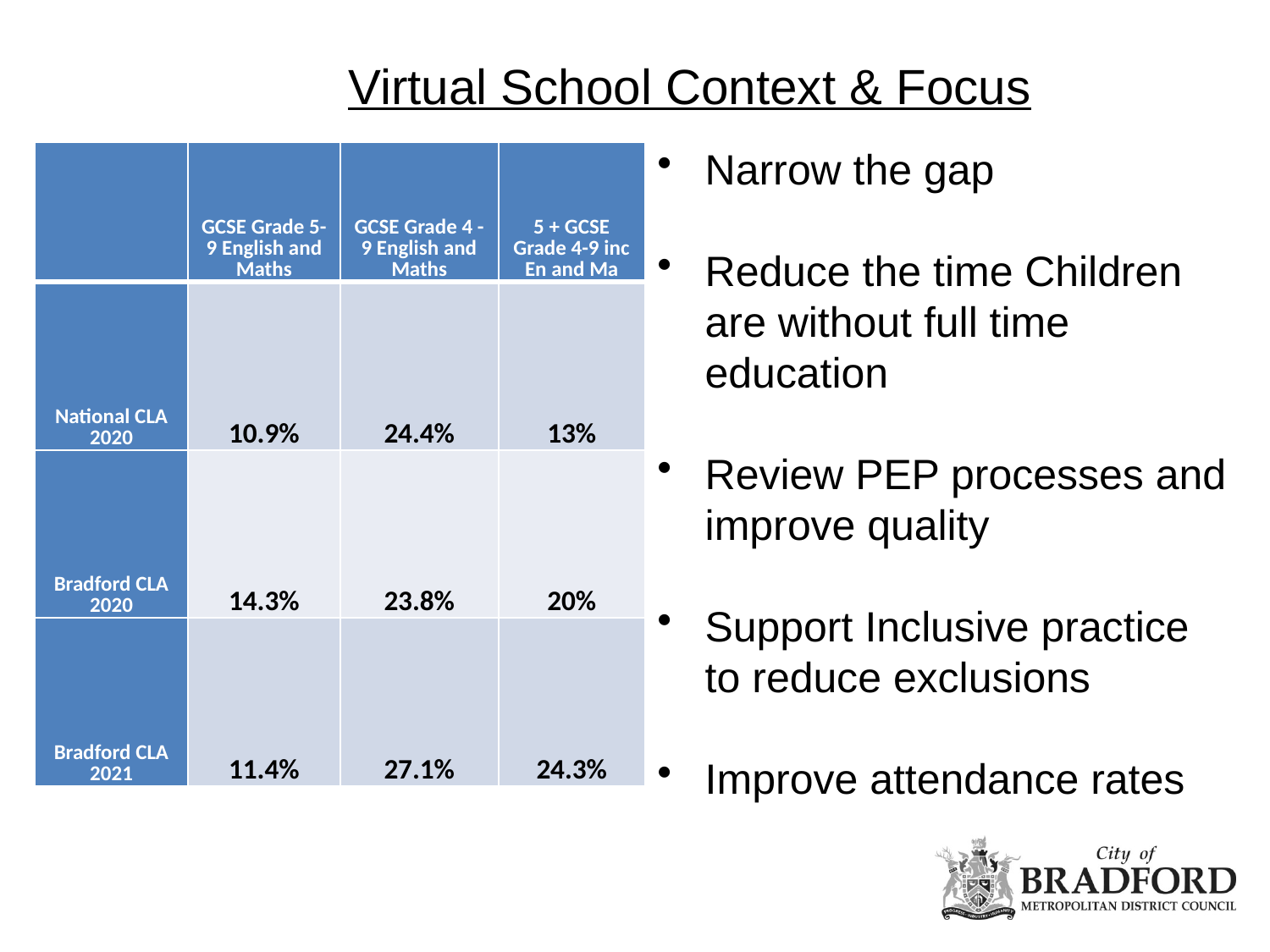

Virtual School Context & Focus
Narrow the gap

Reduce the time Children are without full time education

Review PEP processes and improve quality

Support Inclusive practice to reduce exclusions

Improve attendance rates

|  | GCSE Grade 5-9 English and Maths | GCSE Grade 4 -9 English and Maths | 5 + GCSE Grade 4-9 inc En and Ma |
| --- | --- | --- | --- |
| National CLA 2020 | 10.9% | 24.4% | 13% |
| Bradford CLA 2020 | 14.3% | 23.8% | 20% |
| Bradford CLA 2021 | 11.4% | 27.1% | 24.3% |